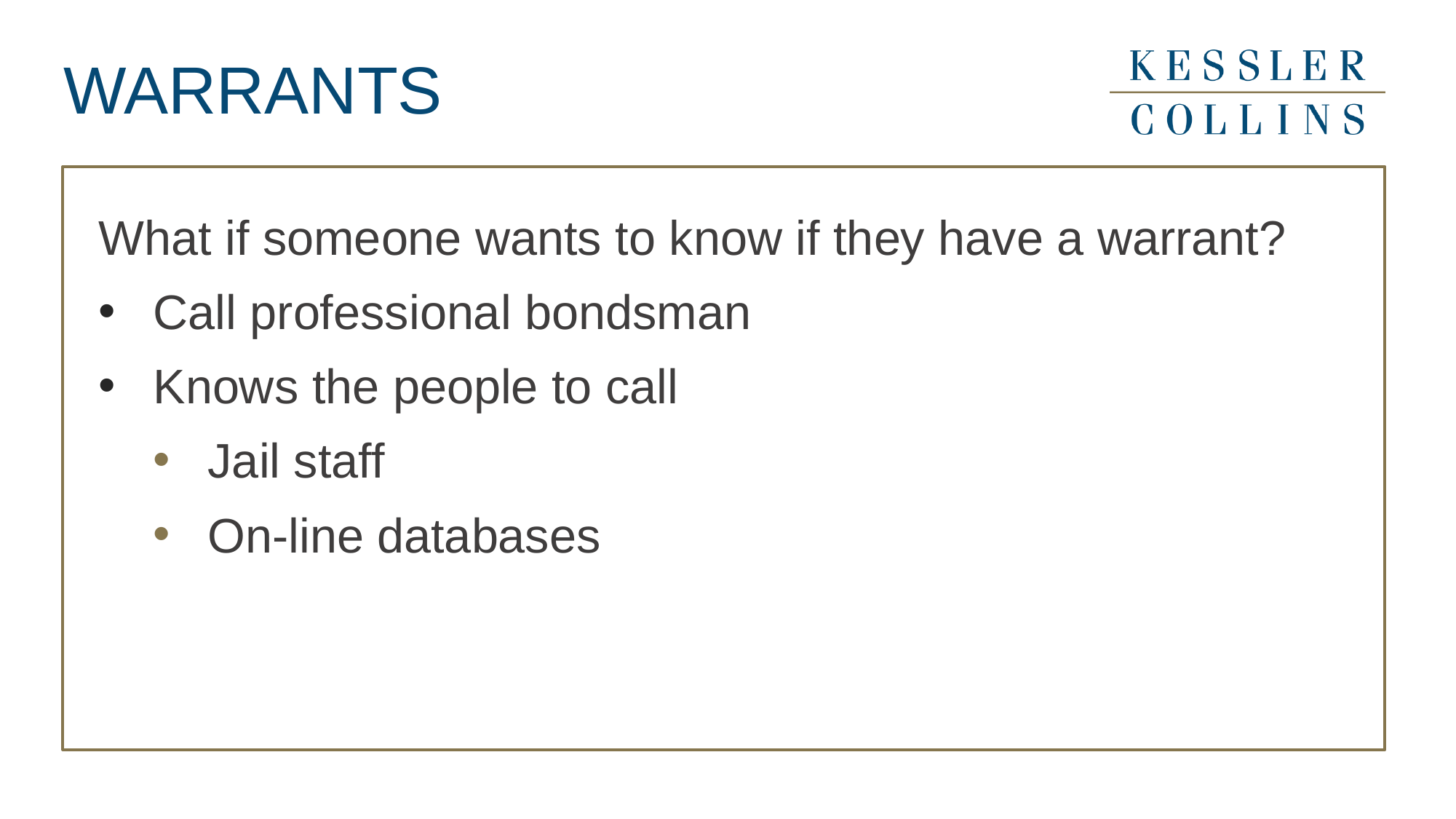

# WARRANTS
What if someone wants to know if they have a warrant?
Call professional bondsman
Knows the people to call
Jail staff
On-line databases